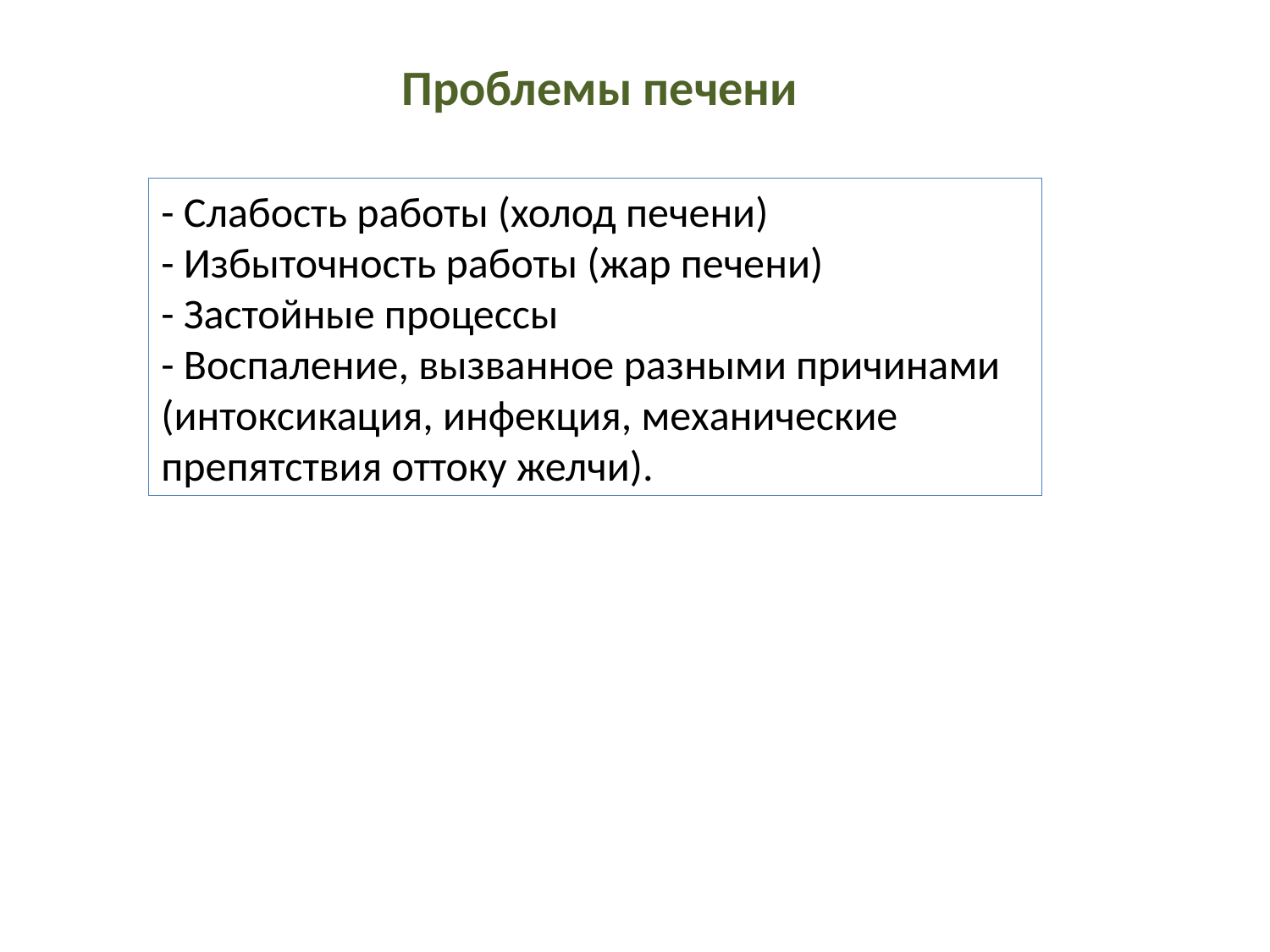

Проблемы печени
- Слабость работы (холод печени)
- Избыточность работы (жар печени)
- Застойные процессы
- Воспаление, вызванное разными причинами
(интоксикация, инфекция, механические препятствия оттоку желчи).